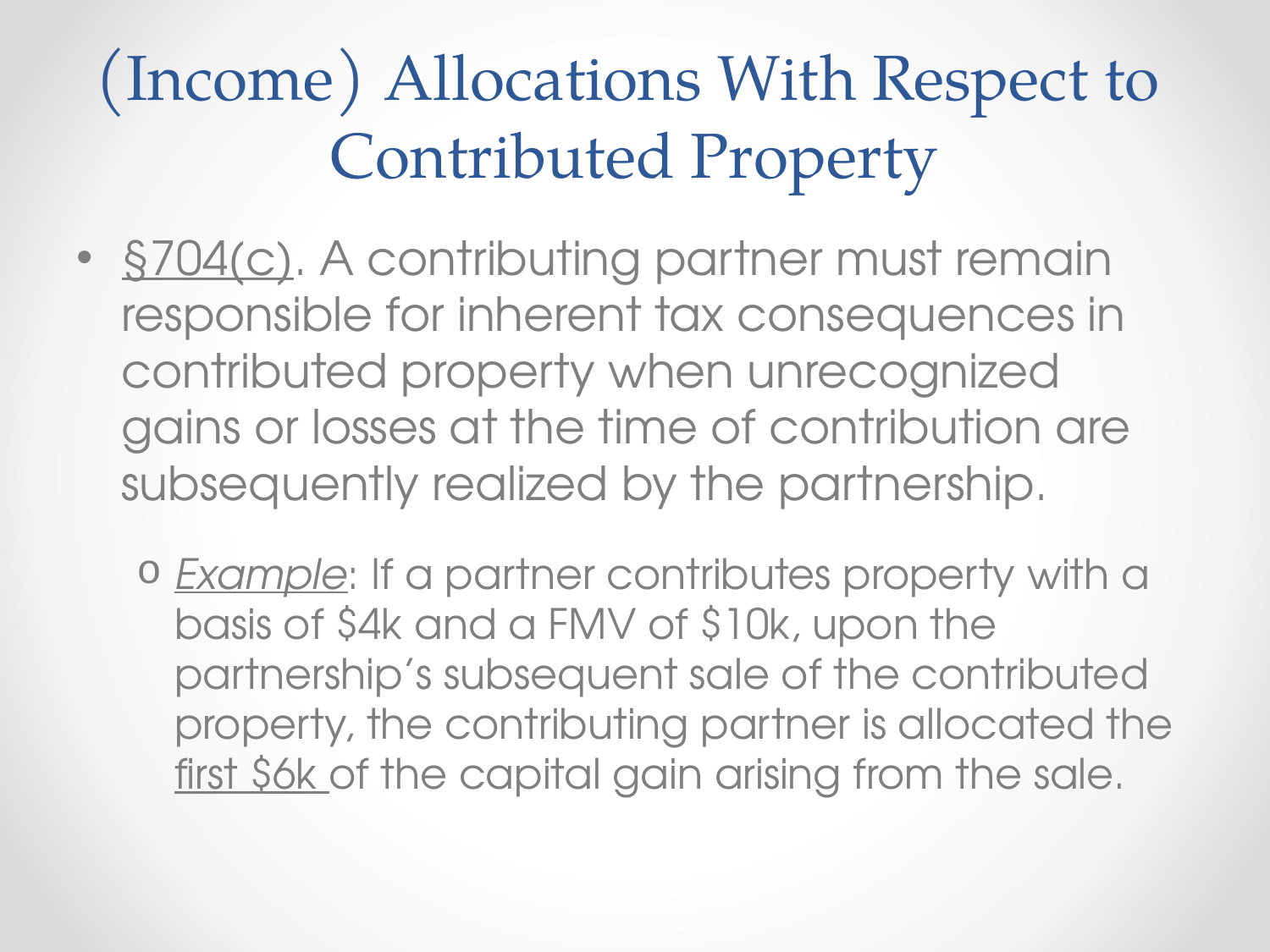

# (Income) Allocations With Respect to Contributed Property
§704(c). A contributing partner must remain responsible for inherent tax consequences in contributed property when unrecognized gains or losses at the time of contribution are subsequently realized by the partnership.

Example: If a partner contributes property with a basis of $4k and a FMV of $10k, upon the partnership’s subsequent sale of the contributed property, the contributing partner is allocated the first $6k of the capital gain arising from the sale.